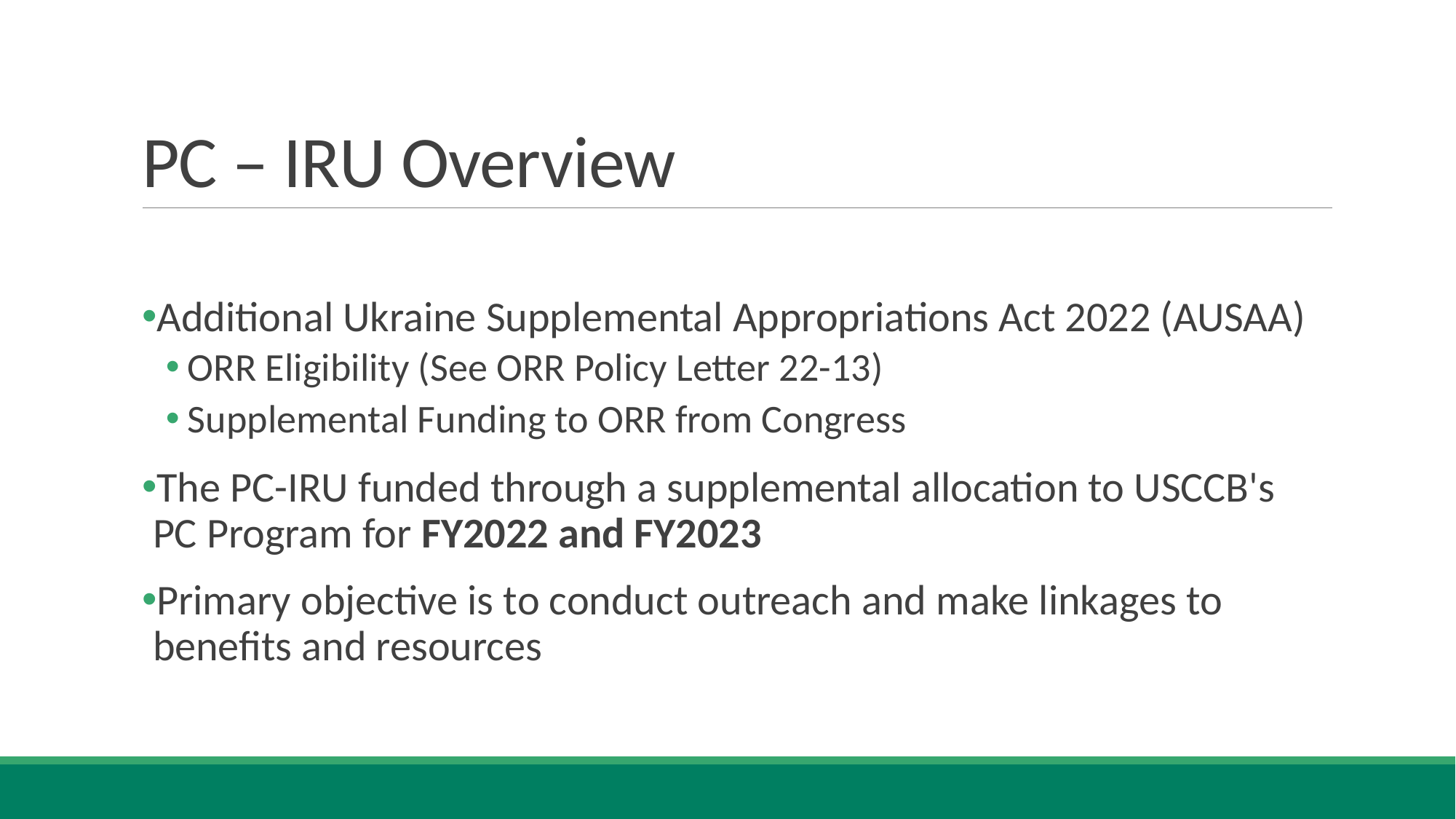

# PC – IRU Overview

Additional Ukraine Supplemental Appropriations Act 2022 (AUSAA)
ORR Eligibility (See ORR Policy Letter 22-13)
Supplemental Funding to ORR from Congress
The PC-IRU funded through a supplemental allocation to USCCB's PC Program for FY2022 and FY2023
Primary objective is to conduct outreach and make linkages to benefits and resources